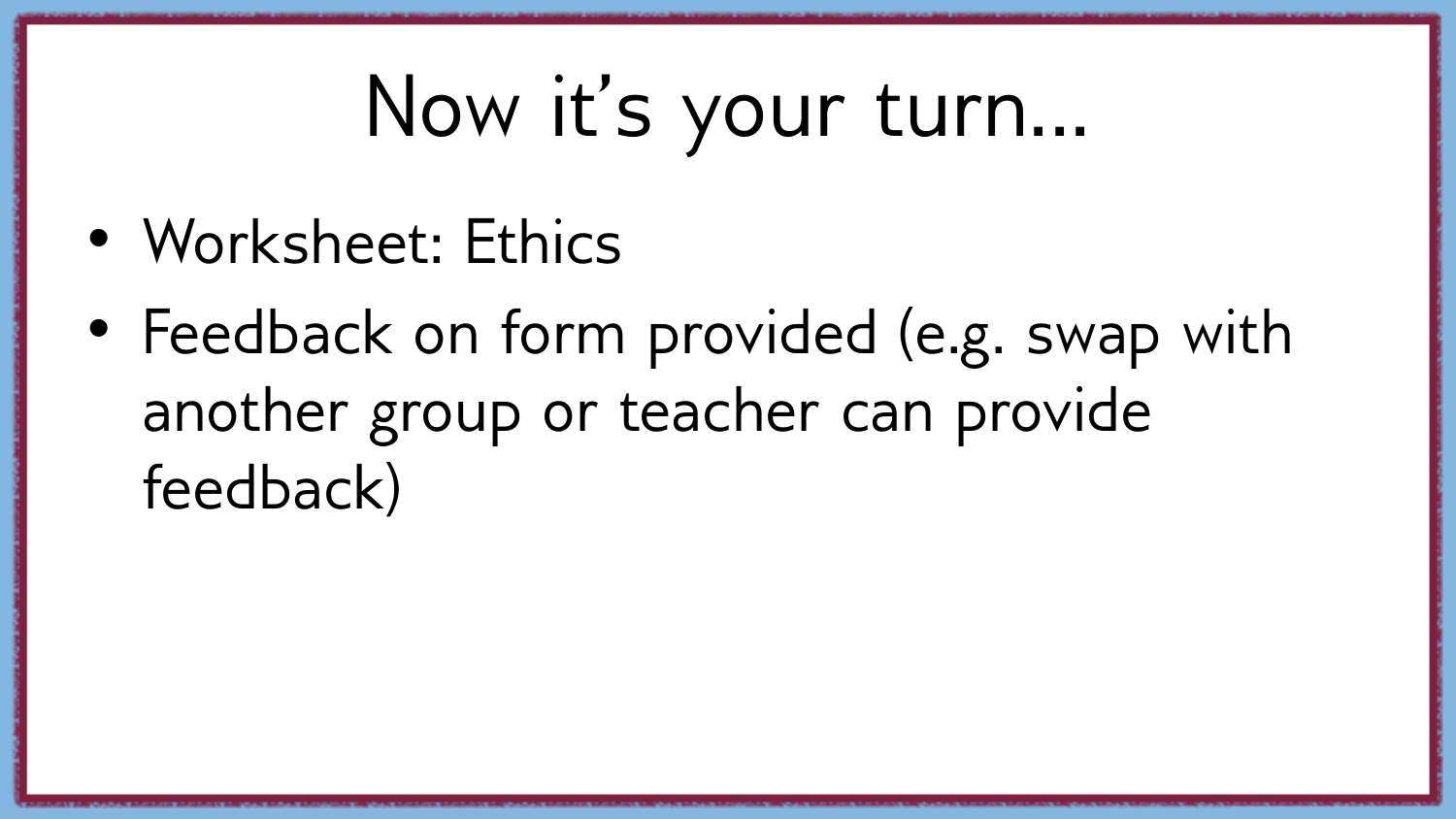

# Now it’s your turn...
Worksheet: Ethics
Feedback on form provided (e.g. swap with another group or teacher can provide feedback)